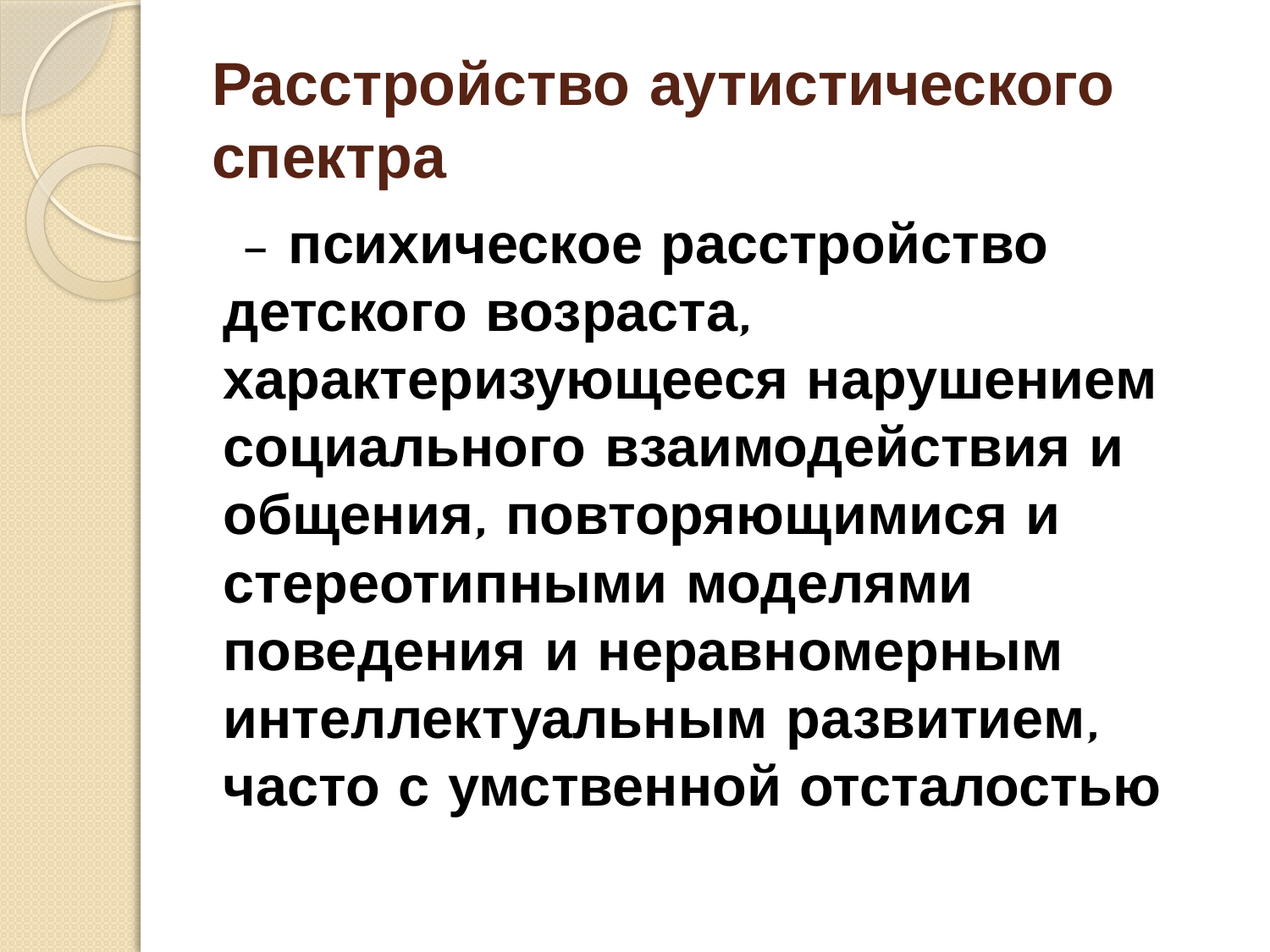

# Расстройство аутистического спектра
 – психическое расстройство детского возраста, характеризующееся нарушением социального взаимодействия и общения, повторяющимися и стереотипными моделями поведения и неравномерным интеллектуальным развитием, часто с умственной отсталостью